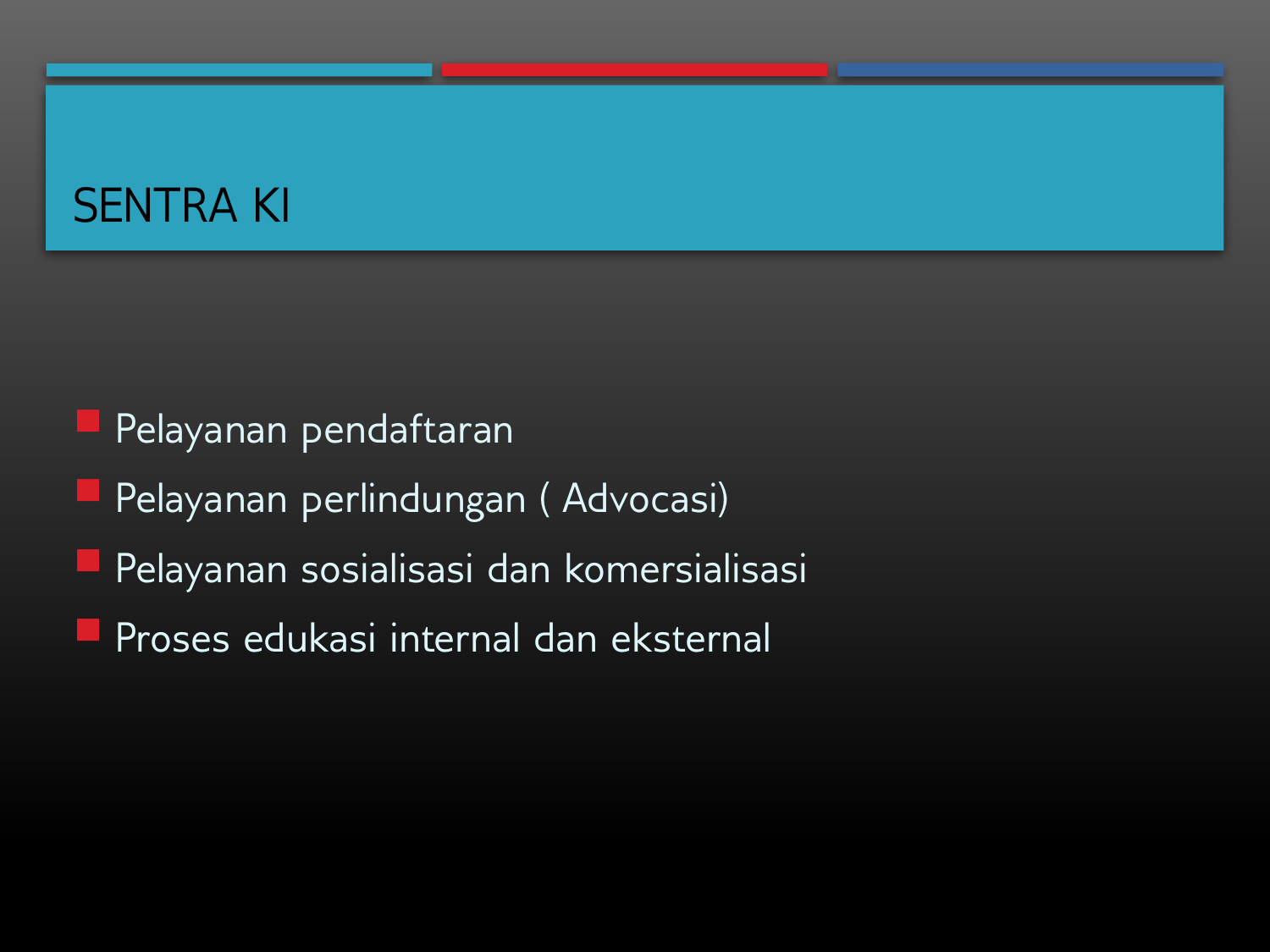

# Sentra ki
Pelayanan pendaftaran
Pelayanan perlindungan ( Advocasi)
Pelayanan sosialisasi dan komersialisasi
Proses edukasi internal dan eksternal